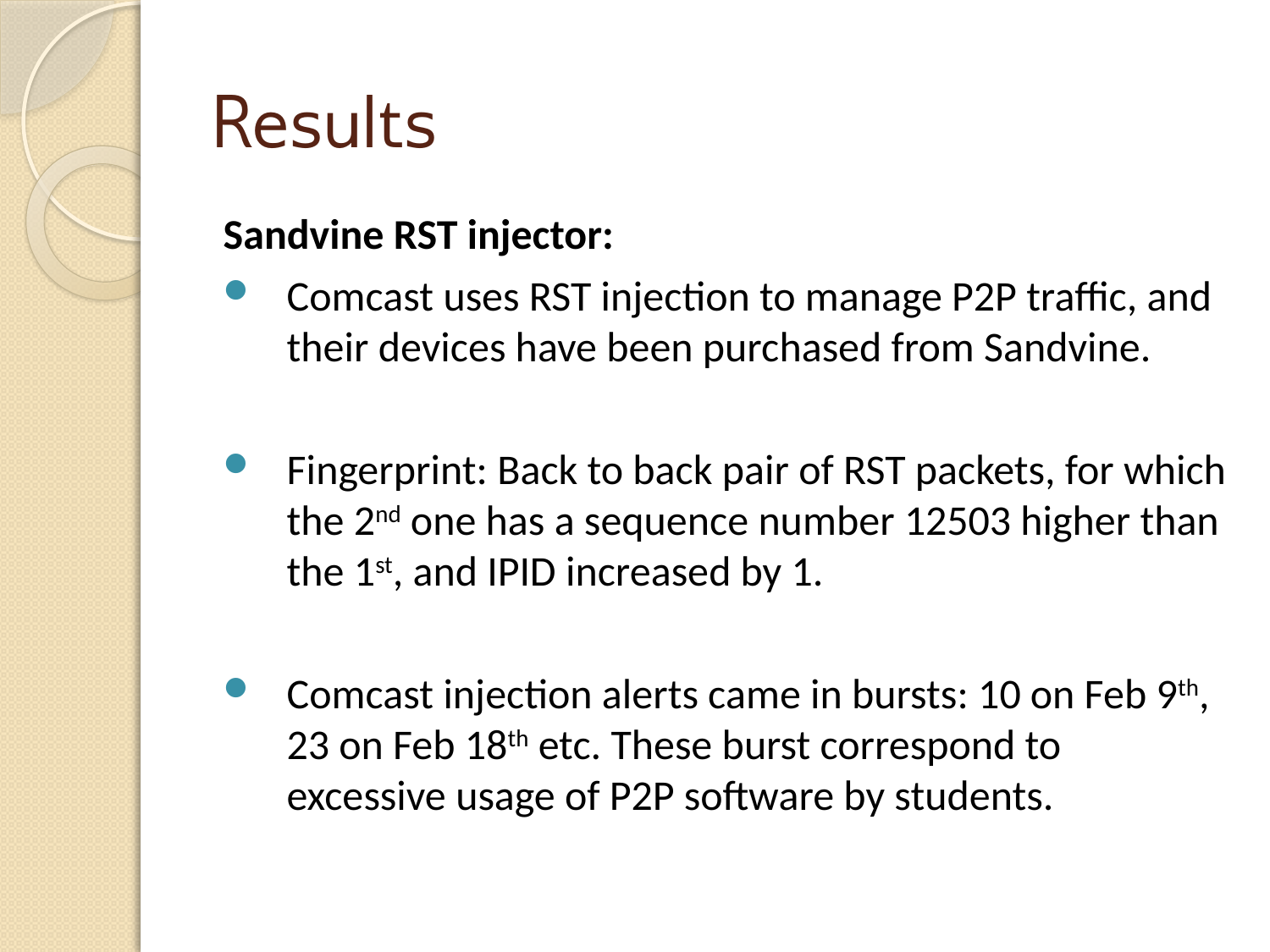

# Results
Sandvine RST injector:
Comcast uses RST injection to manage P2P traffic, and their devices have been purchased from Sandvine.

Fingerprint: Back to back pair of RST packets, for which the 2nd one has a sequence number 12503 higher than the 1st, and IPID increased by 1.

Comcast injection alerts came in bursts: 10 on Feb 9th, 23 on Feb 18th etc. These burst correspond to excessive usage of P2P software by students.